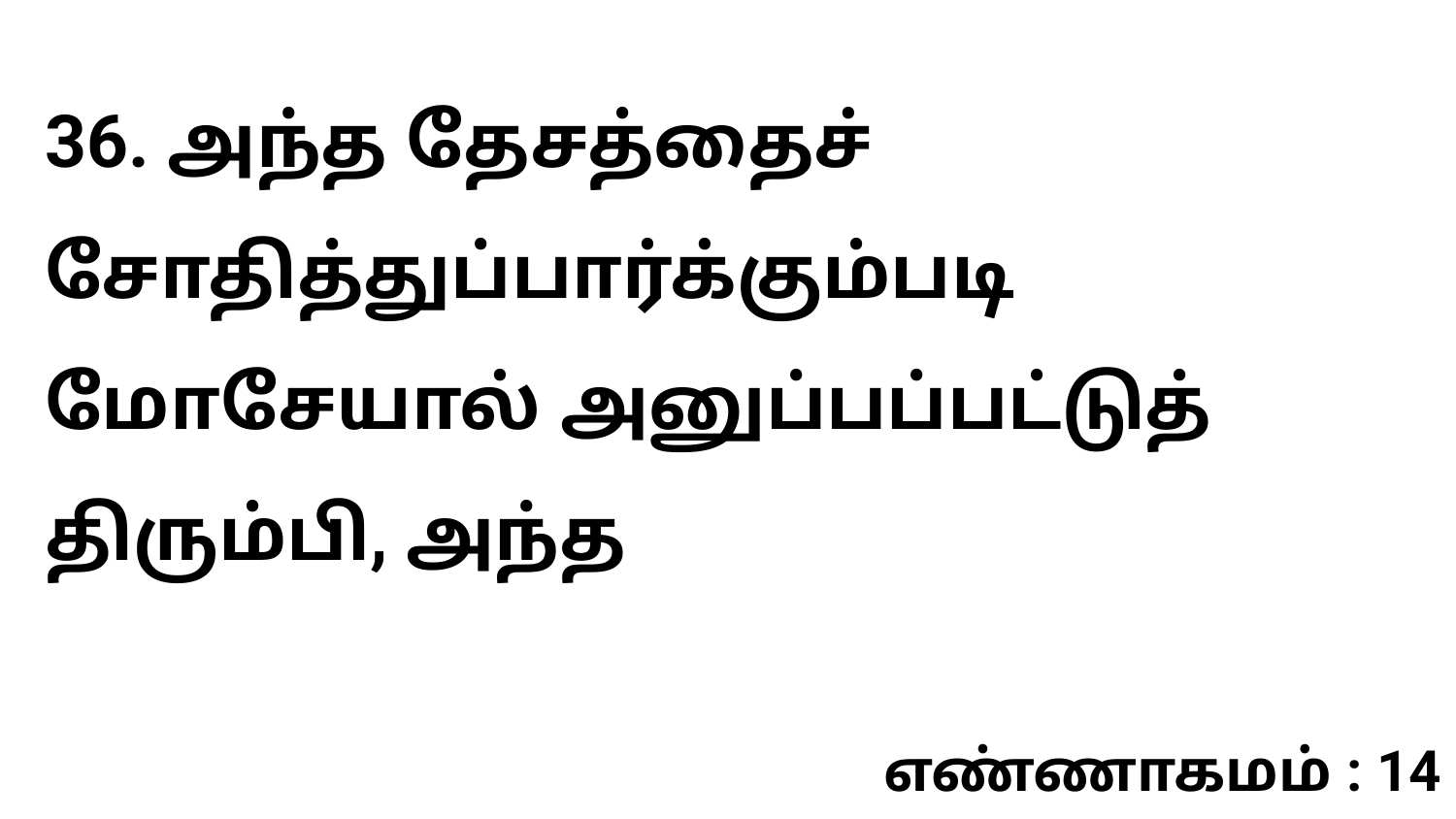

36. அந்த தேசத்தைச் சோதித்துப்பார்க்கும்படி மோசேயால் அனுப்பப்பட்டுத் திரும்பி, அந்த
எண்ணாகமம் : 14